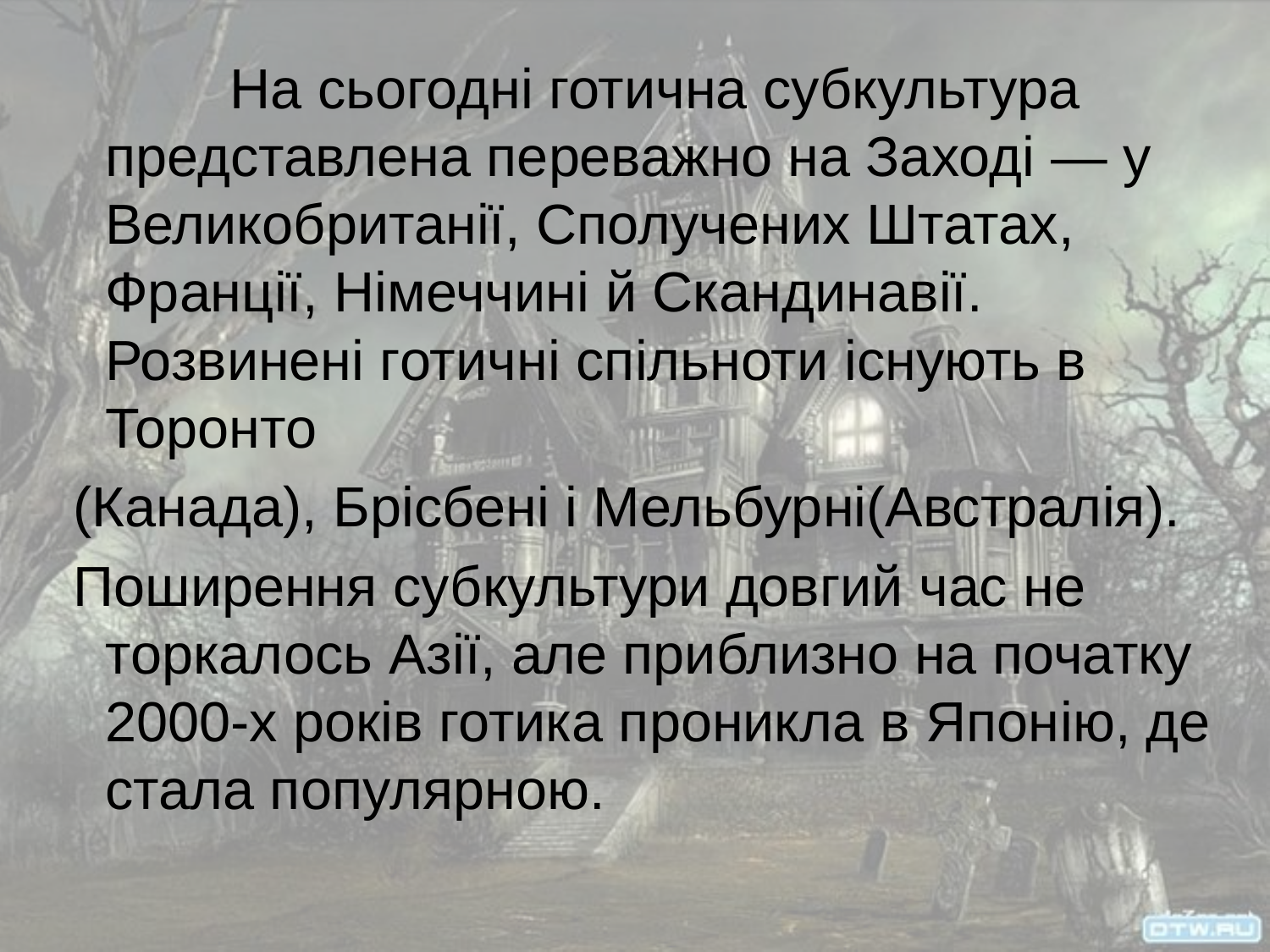

На сьогоднi готична субкультура представлена ​​переважно на Заходi — у Великобританiї, Сполучених Штатах, Францiї, Нiмеччинi й Скандинавiї. Розвиненi готичнi спiльноти iснують в  Торонто
 (Канада), Брiсбенi i Мельбурнi(Австралiя).
 Поширення субкультури довгий час не торкалось Азiї, але приблизно на початку 2000-х рокiв готика проникла в Японiю, де стала популярною.